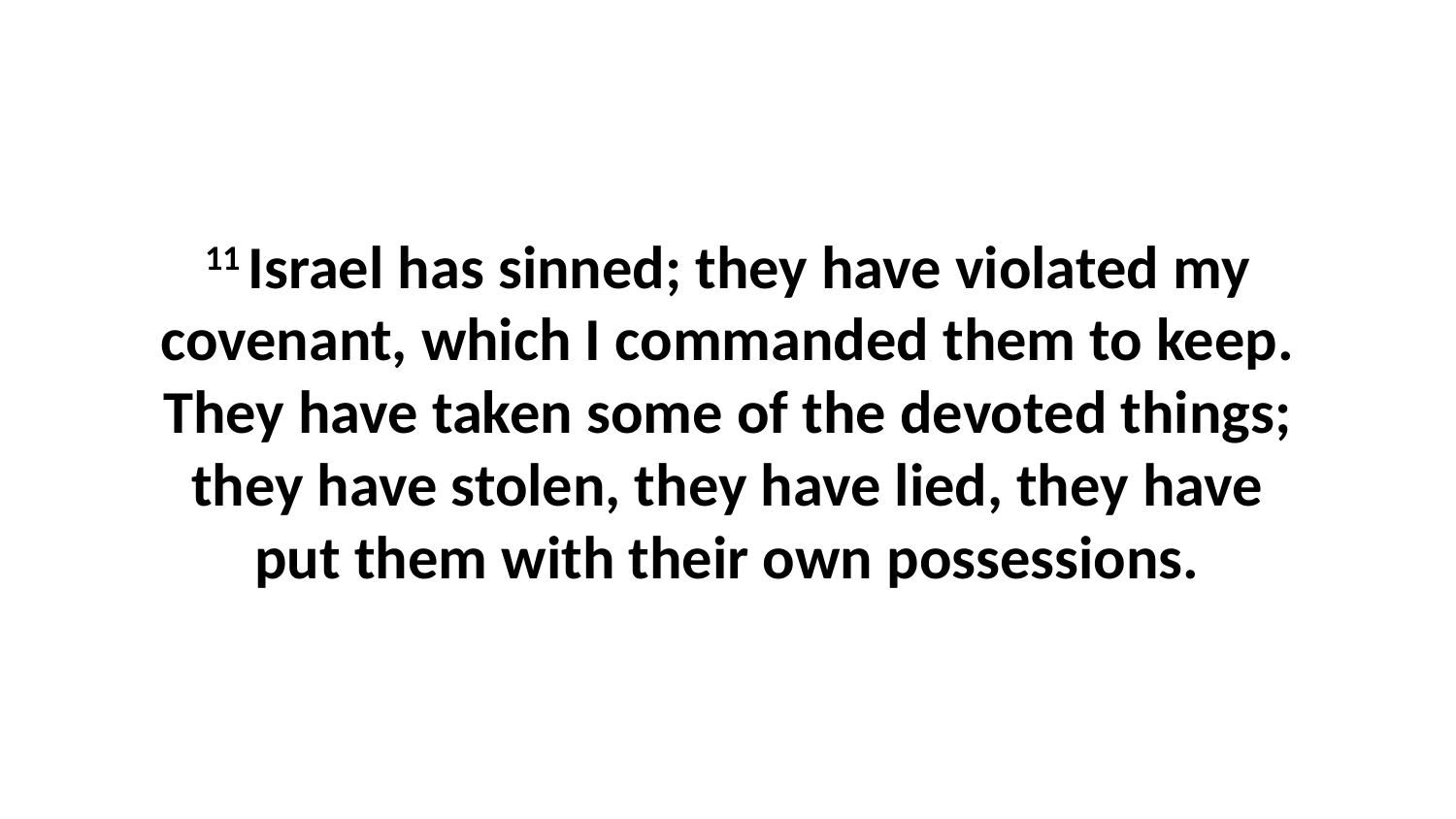

11 Israel has sinned; they have violated my covenant, which I commanded them to keep. They have taken some of the devoted things; they have stolen, they have lied, they have put them with their own possessions.